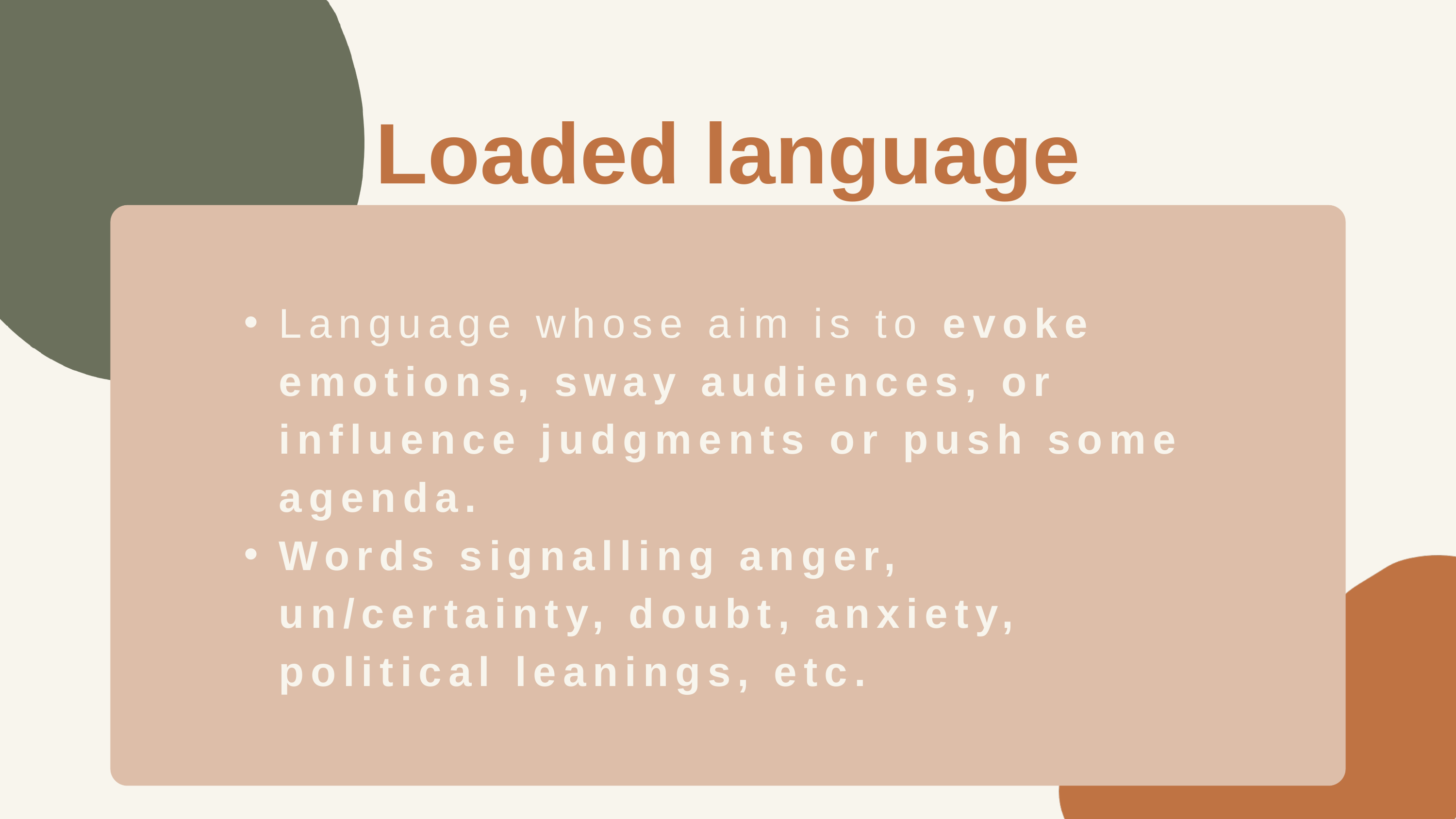

Loaded language

Language whose aim is to evoke emotions, sway audiences, or influence judgments or push some agenda.
Words signalling anger, un/certainty, doubt, anxiety, political leanings, etc.